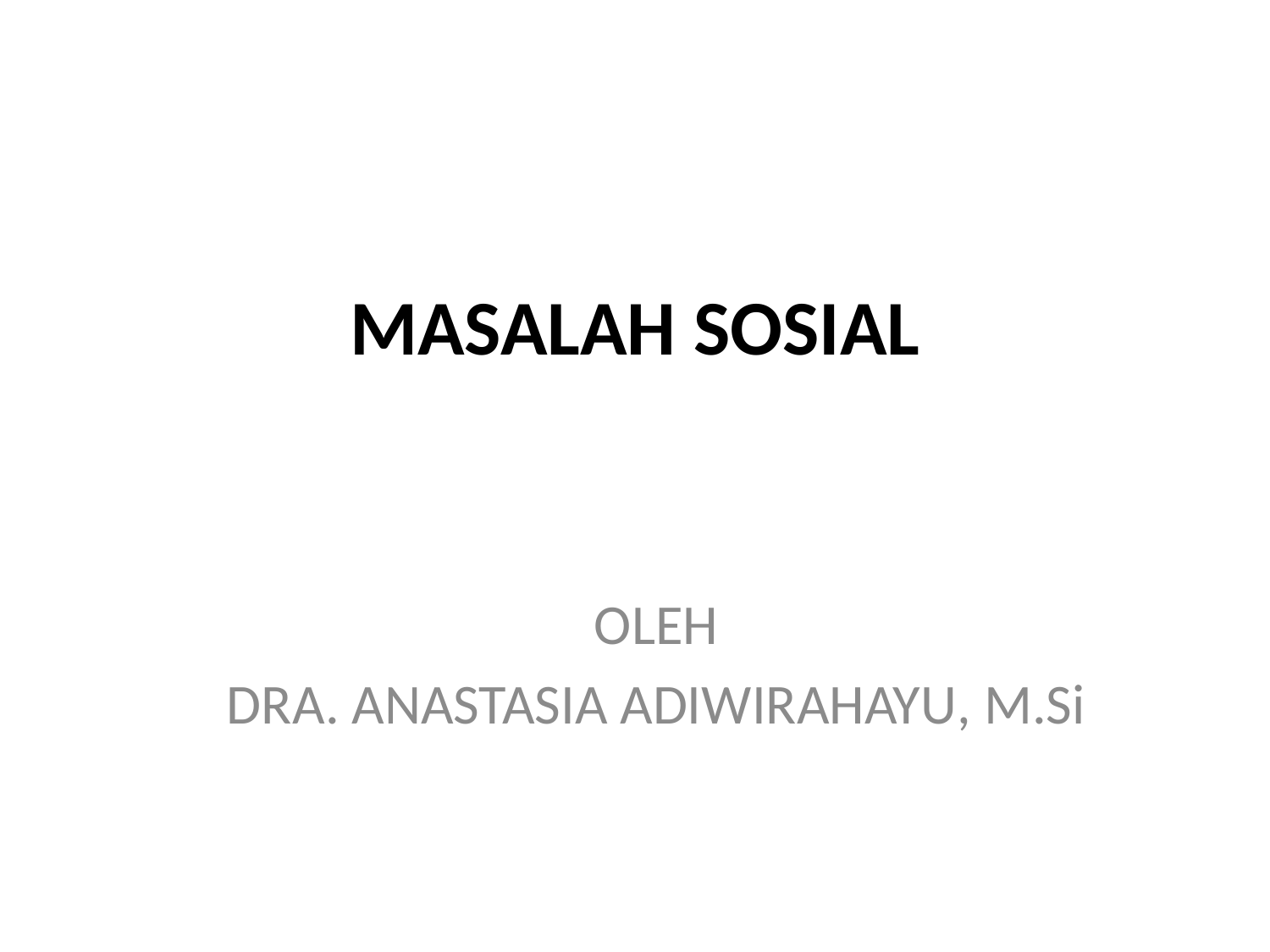

# MASALAH SOSIAL
OLEH
DRA. ANASTASIA ADIWIRAHAYU, M.Si